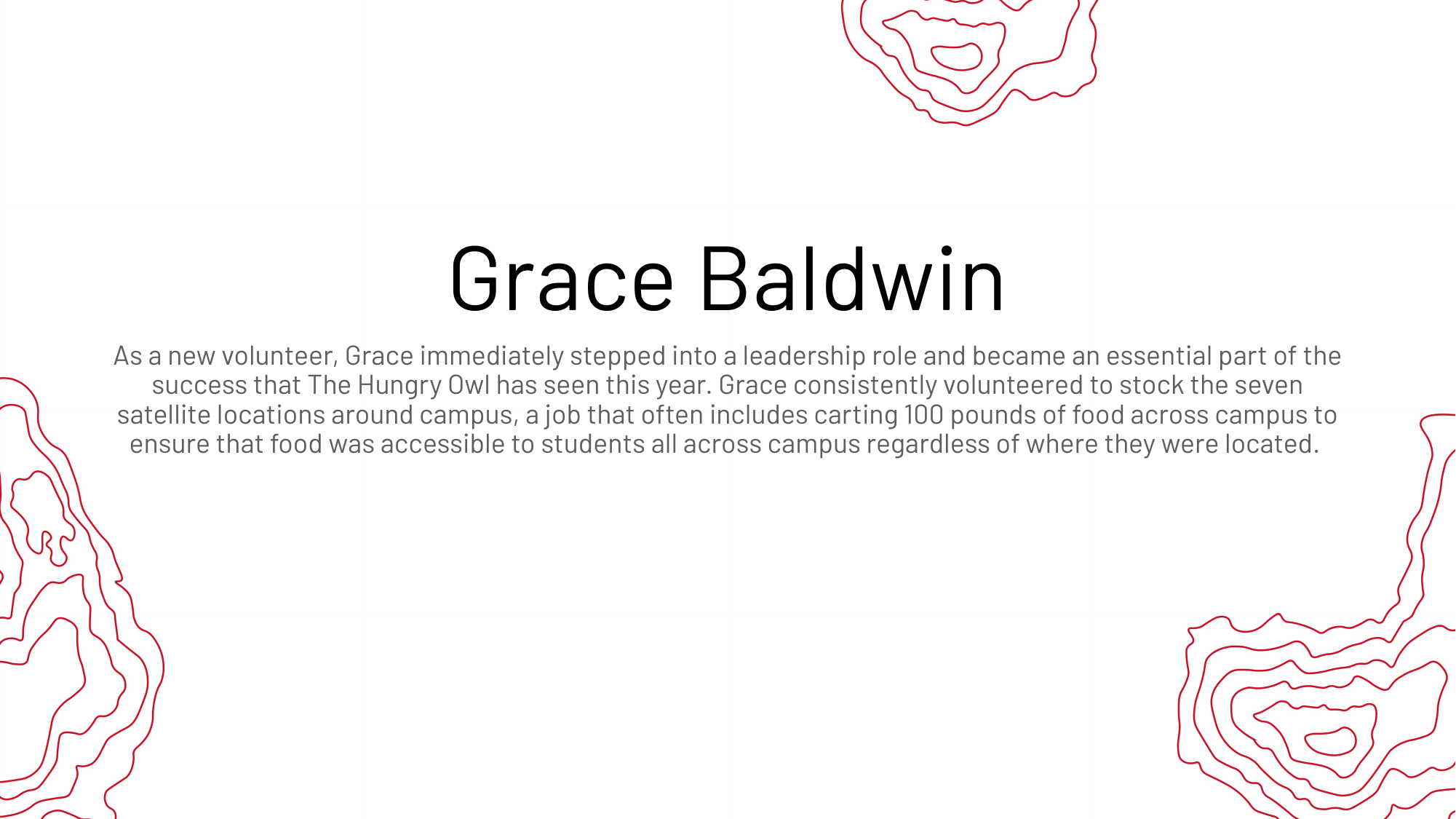

# Grace Baldwin
As a new volunteer, Grace immediately stepped into a leadership role and became an essential part of the success that The Hungry Owl has seen this year. Grace consistently volunteered to stock the seven satellite locations around campus, a job that often includes carting 100 pounds of food across campus to ensure that food was accessible to students all across campus regardless of where they were located.